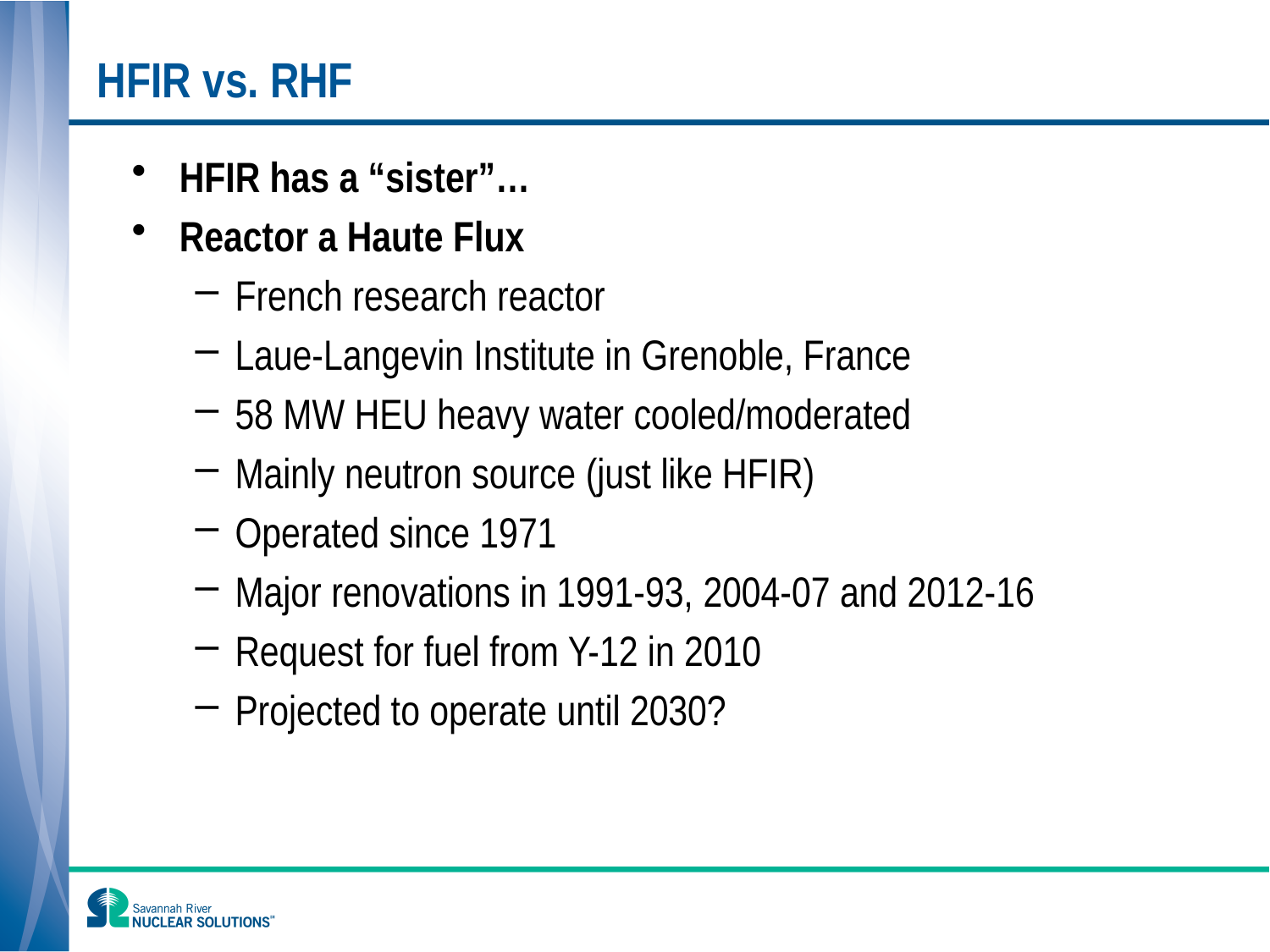

# HFIR vs. RHF
HFIR has a “sister”…
Reactor a Haute Flux
French research reactor
Laue-Langevin Institute in Grenoble, France
58 MW HEU heavy water cooled/moderated
Mainly neutron source (just like HFIR)
Operated since 1971
Major renovations in 1991-93, 2004-07 and 2012-16
Request for fuel from Y-12 in 2010
Projected to operate until 2030?